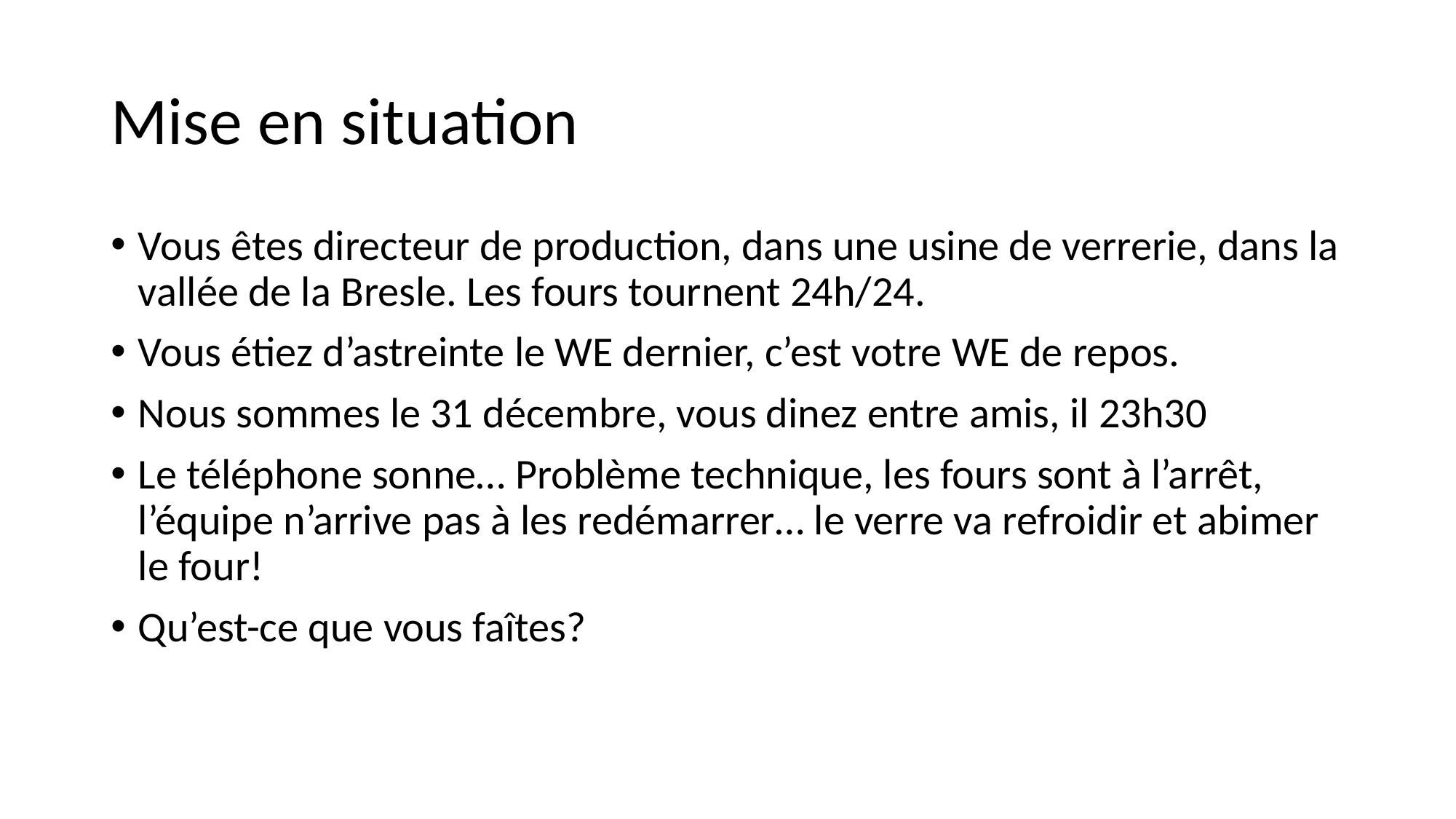

# Mise en situation
Vous êtes directeur de production, dans une usine de verrerie, dans la vallée de la Bresle. Les fours tournent 24h/24.
Vous étiez d’astreinte le WE dernier, c’est votre WE de repos.
Nous sommes le 31 décembre, vous dinez entre amis, il 23h30
Le téléphone sonne… Problème technique, les fours sont à l’arrêt, l’équipe n’arrive pas à les redémarrer… le verre va refroidir et abimer le four!
Qu’est-ce que vous faîtes?